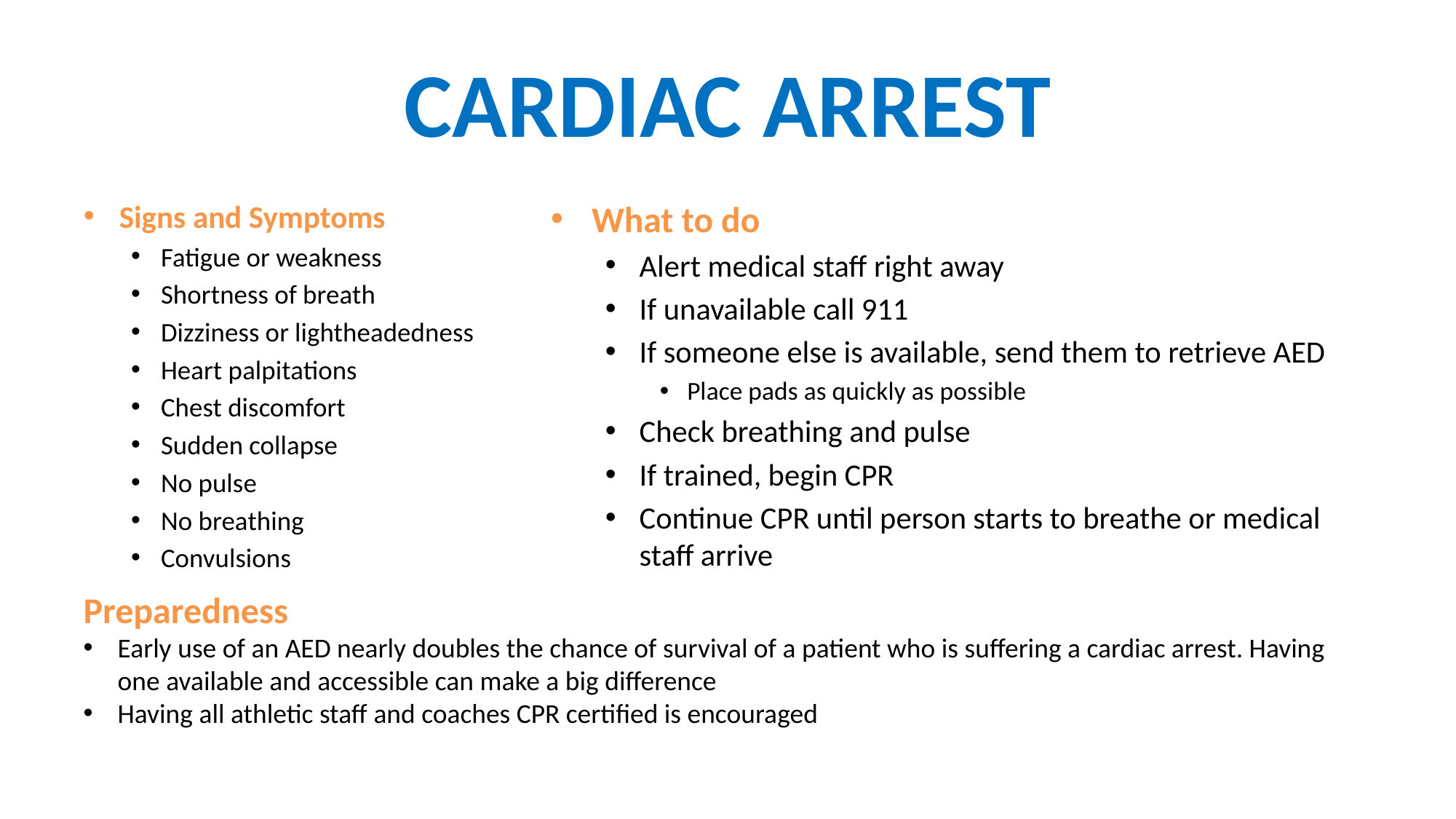

# CARDIAC ARREST
Signs and Symptoms
Fatigue or weakness
Shortness of breath
Dizziness or lightheadedness
Heart palpitations
Chest discomfort
Sudden collapse
No pulse
No breathing
Convulsions
What to do
Alert medical staff right away
If unavailable call 911
If someone else is available, send them to retrieve AED
Place pads as quickly as possible
Check breathing and pulse
If trained, begin CPR
Continue CPR until person starts to breathe or medical staff arrive

Preparedness
Early use of an AED nearly doubles the chance of survival of a patient who is suffering a cardiac arrest. Having one available and accessible can make a big difference
Having all athletic staff and coaches CPR certified is encouraged